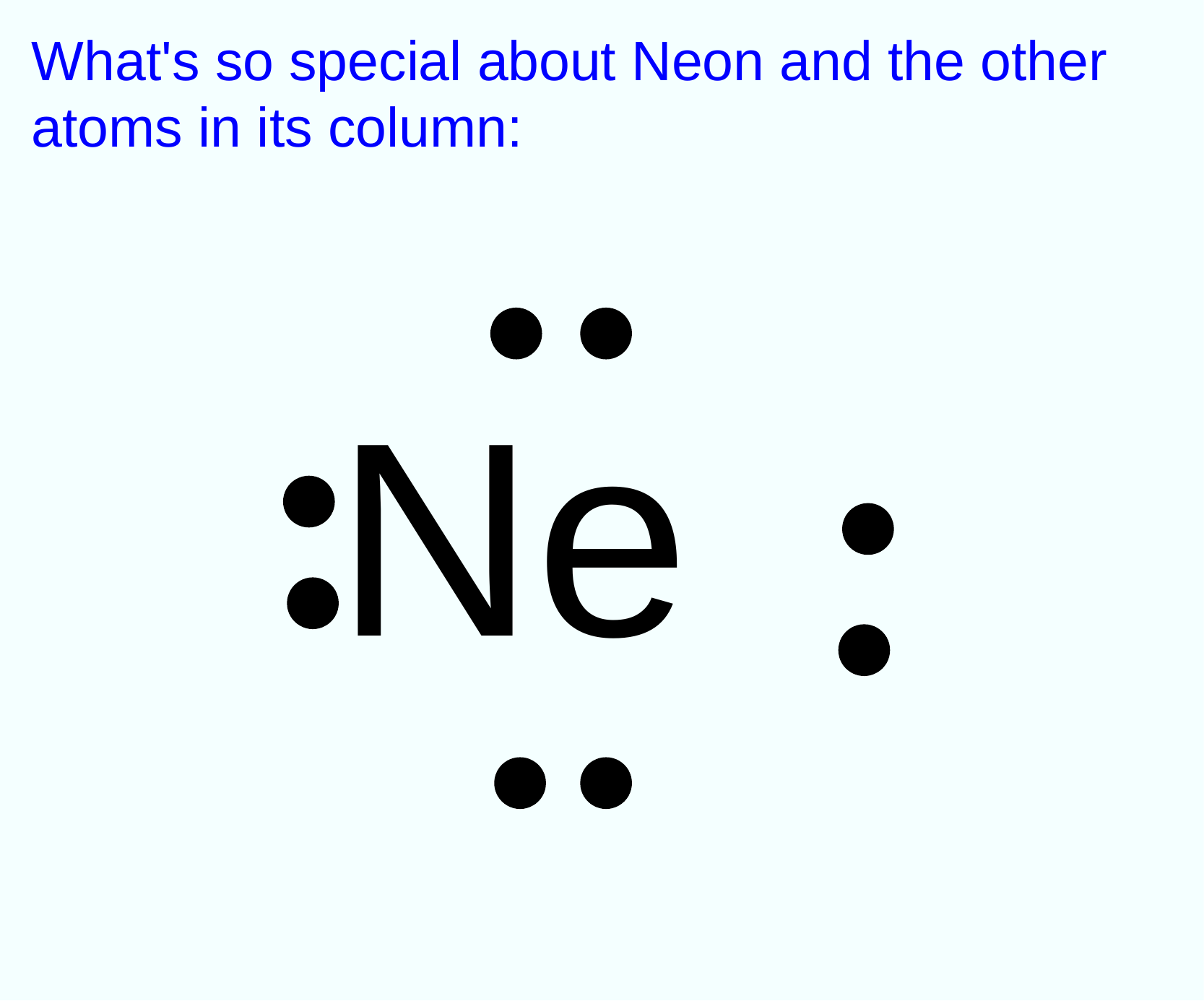

What's so special about Neon and the other atoms in its column:

Ne